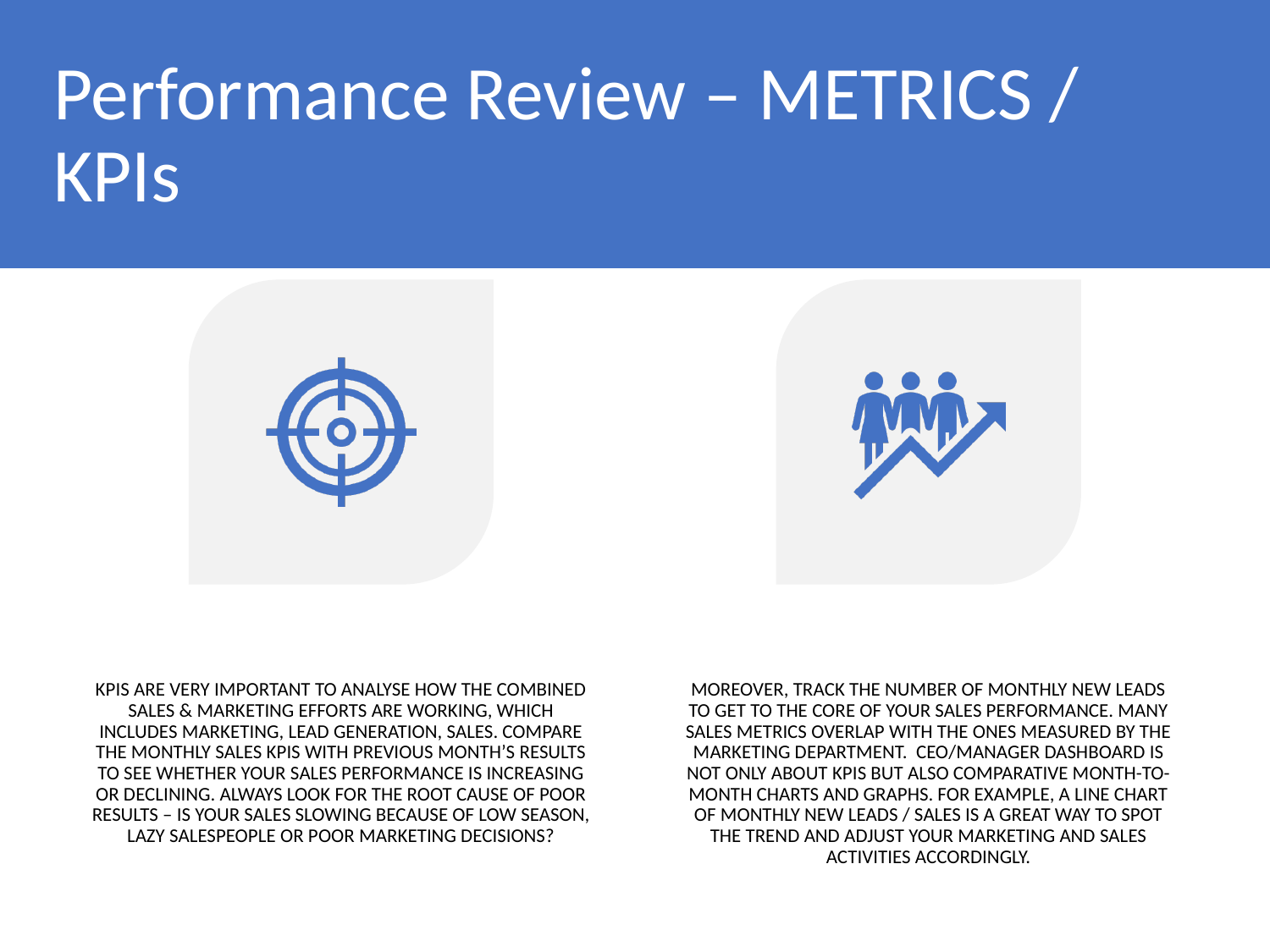

# Performance Review – METRICS / KPIs
KPIs are very important to analyse how the combined Sales & Marketing efforts are working, which includes Marketing, Lead Generation, Sales. Compare the monthly sales KPIs with previous month’s results to see whether your sales performance is increasing or declining. Always look for the root cause of poor results – is your sales slowing because of low season, lazy salespeople or poor marketing decisions?
Moreover, track the number of monthly new leads to get to the core of your sales performance. Many sales metrics overlap with the ones measured by the marketing department.  CEO/manager dashboard is not only about KPIs but also comparative month-to-month charts and graphs. For example, a line chart of monthly new leads / sales is a great way to spot the trend and adjust your marketing and sales activities accordingly.